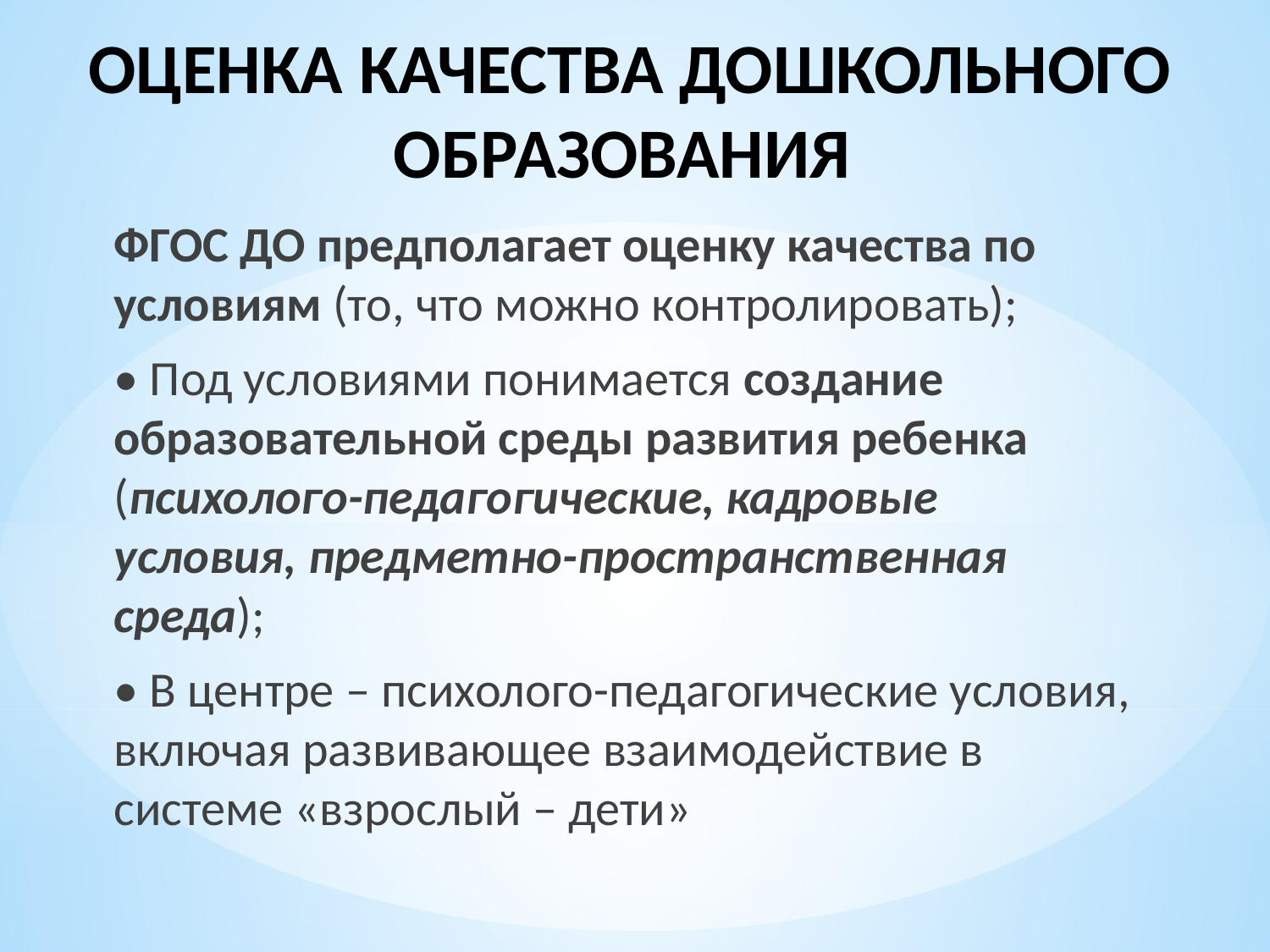

# ОЦЕНКА КАЧЕСТВА ДОШКОЛЬНОГО ОБРАЗОВАНИЯ
ФГОС ДО предполагает оценку качества по условиям (то, что можно контролировать);
• Под условиями понимается создание образовательной среды развития ребенка (психолого-педагогические, кадровые условия, предметно-пространственная среда);
• В центре – психолого-педагогические условия, включая развивающее взаимодействие в системе «взрослый – дети»